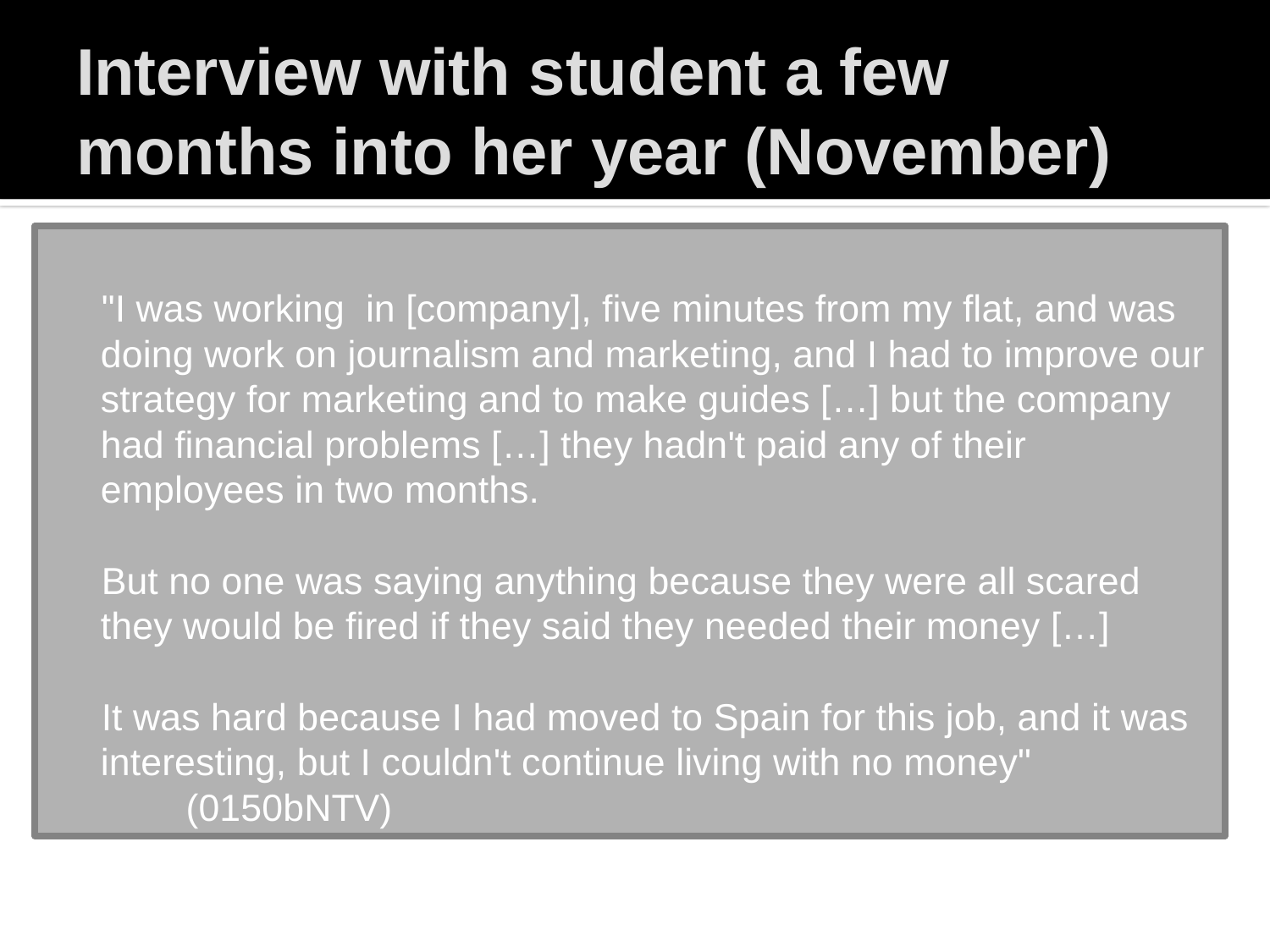

# Interview with student a few months into her year (November)

"I was working  in [company], five minutes from my flat, and was doing work on journalism and marketing, and I had to improve our strategy for marketing and to make guides […] but the company had financial problems […] they hadn't paid any of their employees in two months.

But no one was saying anything because they were all scared they would be fired if they said they needed their money […]

It was hard because I had moved to Spain for this job, and it was interesting, but I couldn't continue living with no money"
     							(0150bNTV)